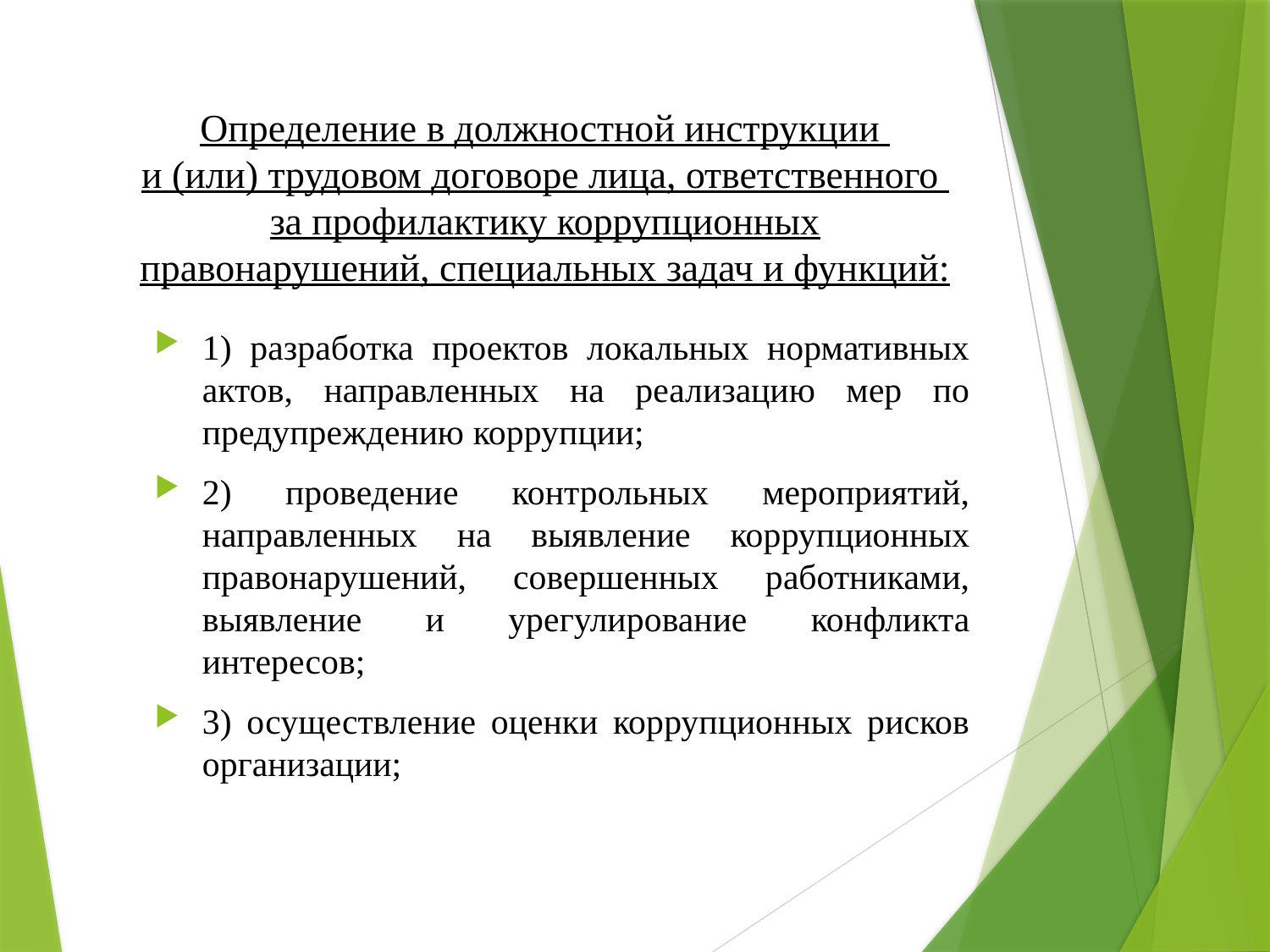

# Определение в должностной инструкции и (или) трудовом договоре лица, ответственного за профилактику коррупционных правонарушений, специальных задач и функций:
1) разработка проектов локальных нормативных актов, направленных на реализацию мер по предупреждению коррупции;
2) проведение контрольных мероприятий, направленных на выявление коррупционных правонарушений, совершенных работниками, выявление и урегулирование конфликта интересов;
3) осуществление оценки коррупционных рисков организации;